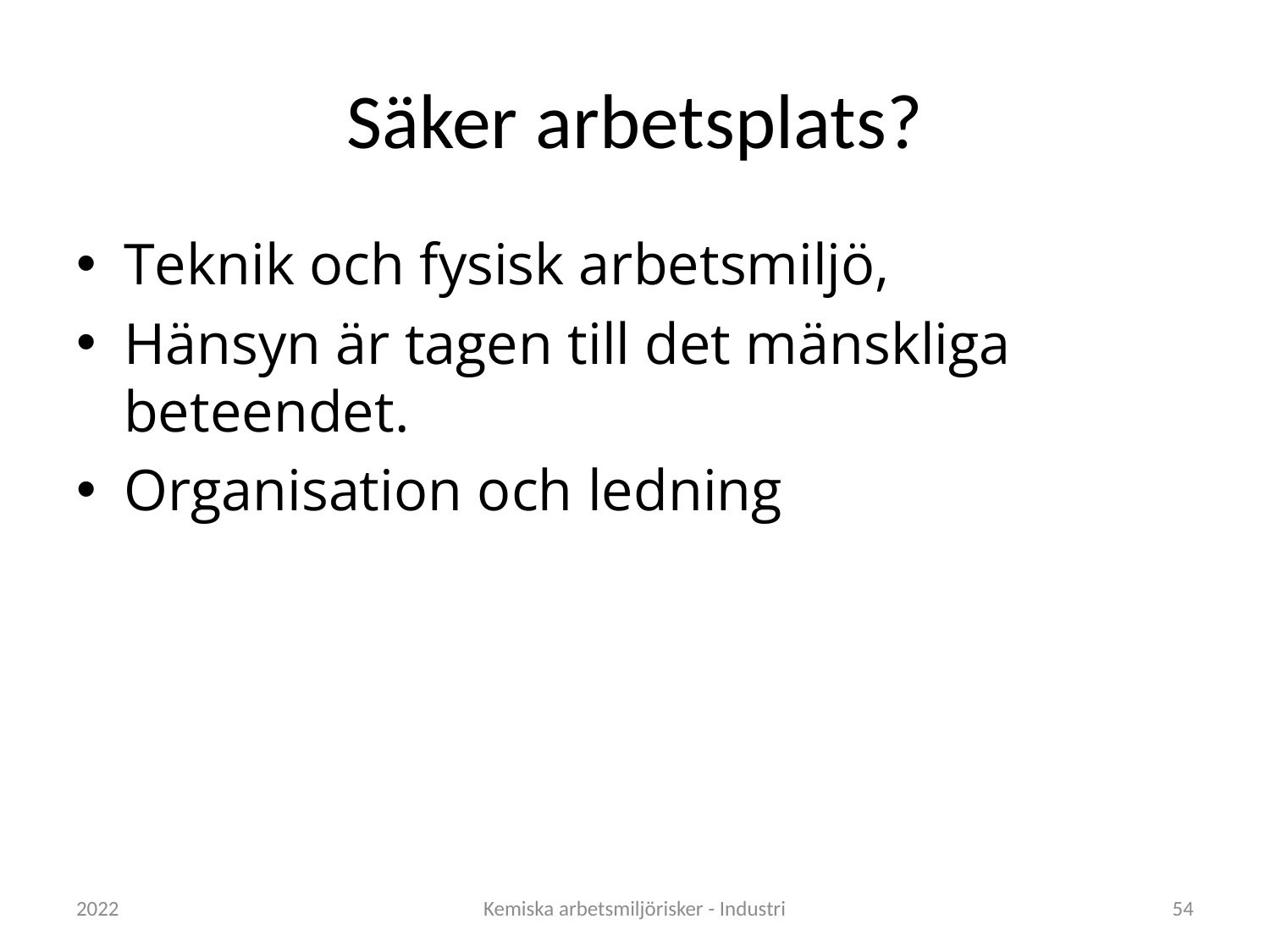

# Säker arbetsplats?
Teknik och fysisk arbetsmiljö,
Hänsyn är tagen till det mänskliga beteendet.
Organisation och ledning
2022
Kemiska arbetsmiljörisker - Industri
54